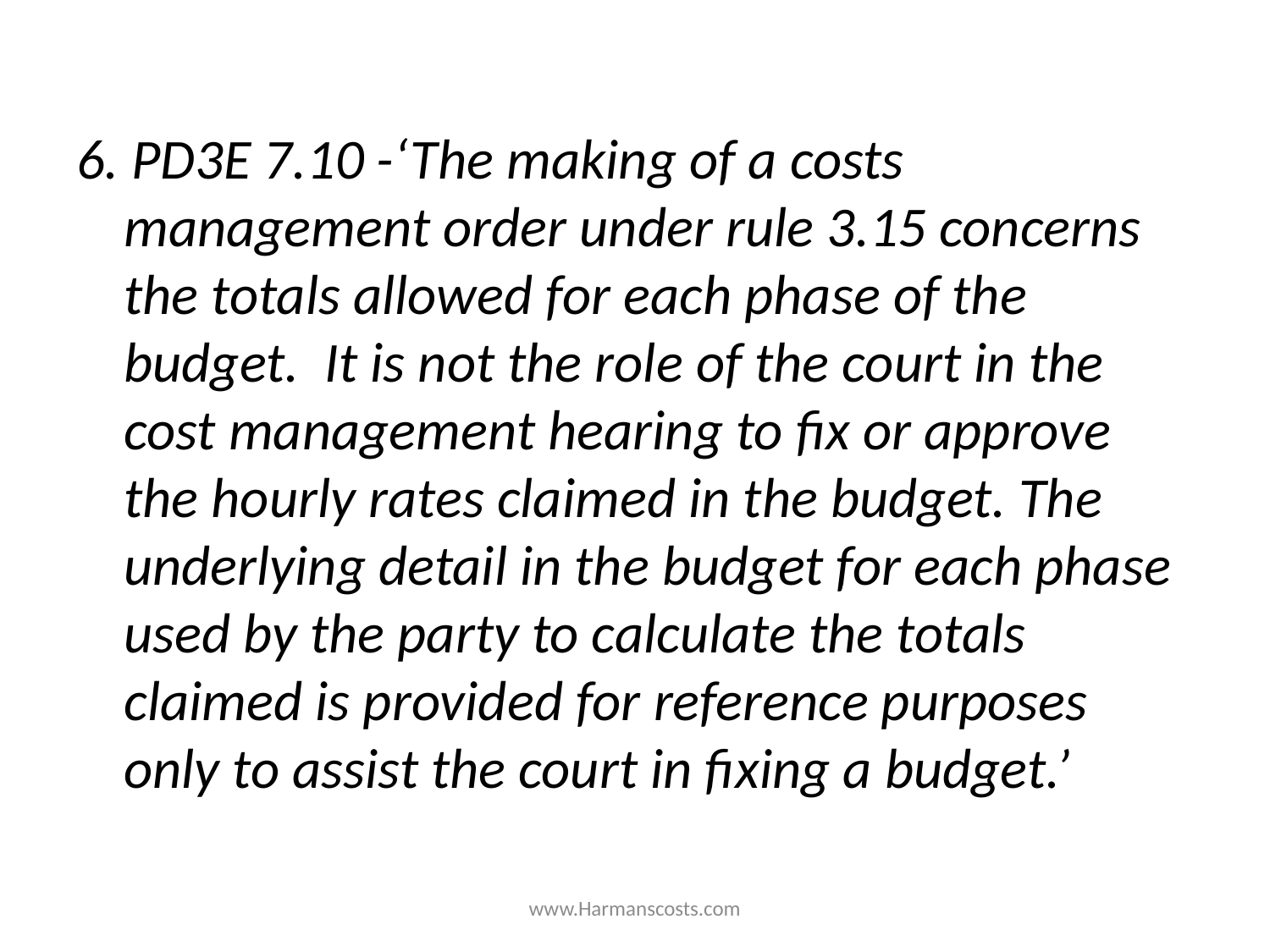

#
6. PD3E 7.10 -‘The making of a costs management order under rule 3.15 concerns the totals allowed for each phase of the budget.  It is not the role of the court in the cost management hearing to fix or approve the hourly rates claimed in the budget. The underlying detail in the budget for each phase used by the party to calculate the totals claimed is provided for reference purposes only to assist the court in fixing a budget.’

www.Harmanscosts.com